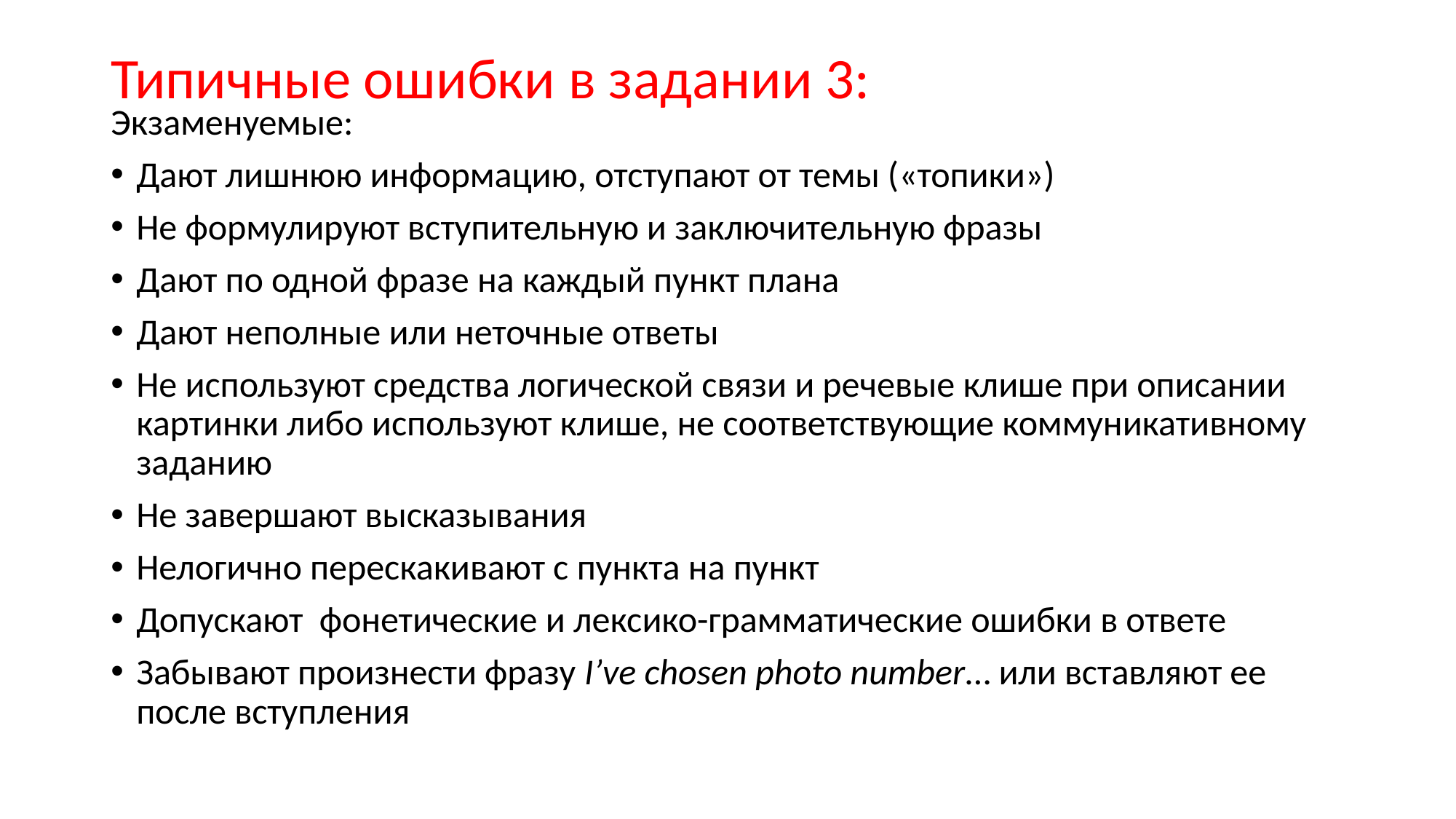

# Типичные ошибки в задании 3:
Экзаменуемые:
Дают лишнюю информацию, отступают от темы («топики»)
Не формулируют вступительную и заключительную фразы
Дают по одной фразе на каждый пункт плана
Дают неполные или неточные ответы
Не используют средства логической связи и речевые клише при описании картинки либо используют клише, не соответствующие коммуникативному заданию
Не завершают высказывания
Нелогично перескакивают с пункта на пункт
Допускают  фонетические и лексико-грамматические ошибки в ответе
Забывают произнести фразу I’ve chosen photo number… или вставляют ее после вступления